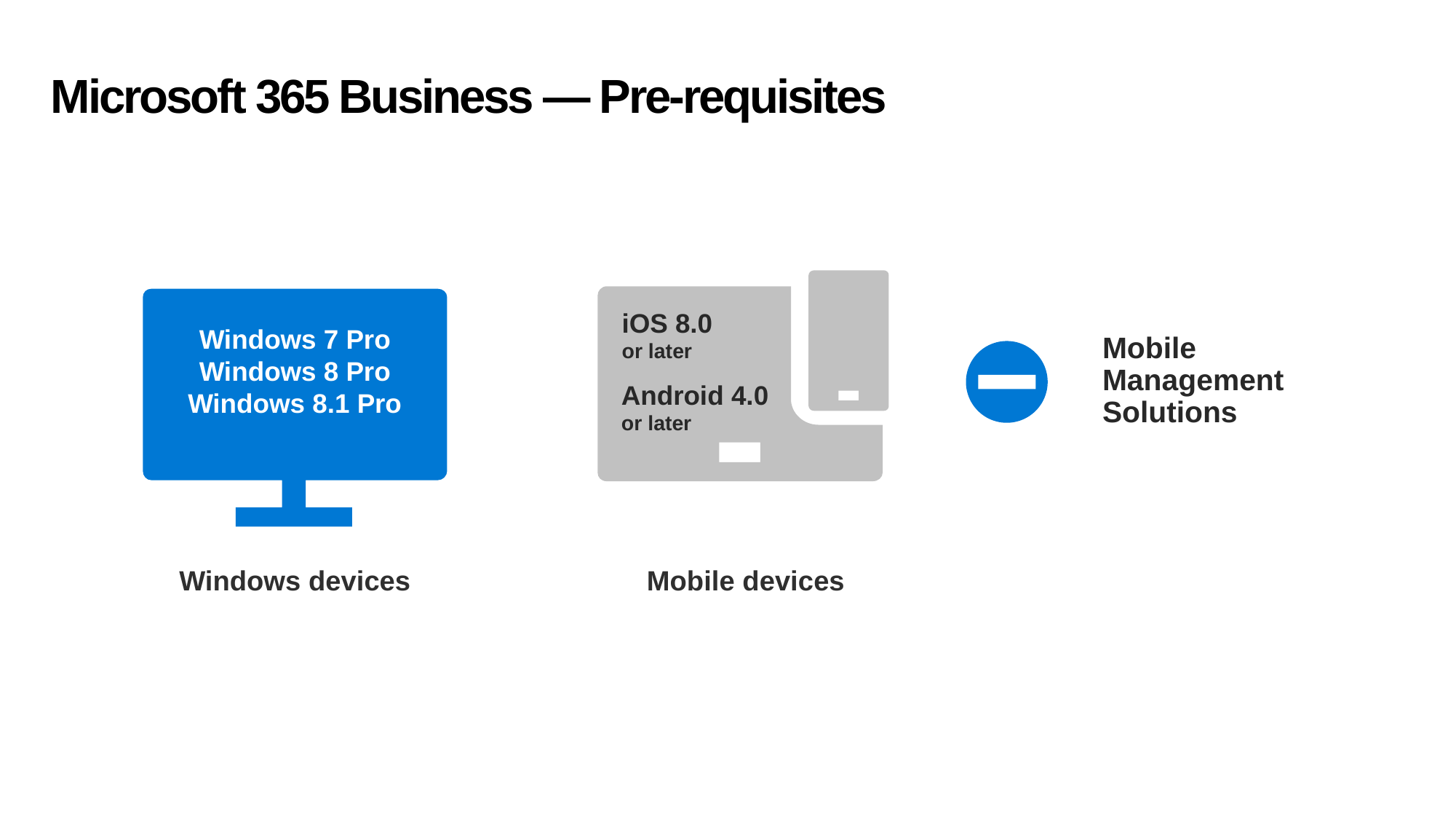

# Microsoft 365 Business — Pre-requisites

iOS 8.0
or later
Android 4.0
or later
Mobile devices

Windows 7 Pro
Windows 8 Pro
Windows 8.1 Pro
Windows devices
Mobile Management Solutions